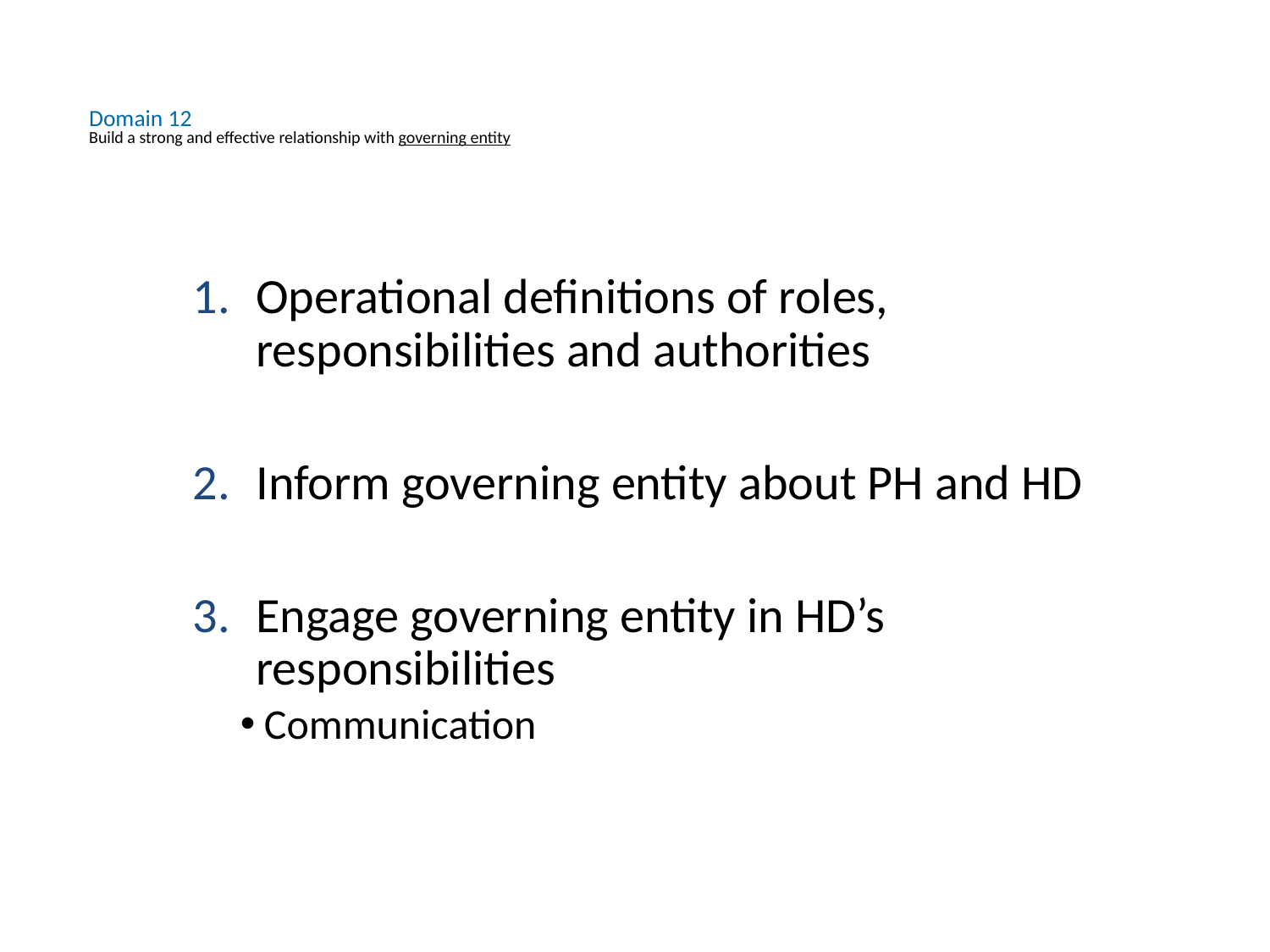

# Domain 12 Build a strong and effective relationship with governing entity
Operational definitions of roles, responsibilities and authorities

Inform governing entity about PH and HD

Engage governing entity in HD’s responsibilities
Communication